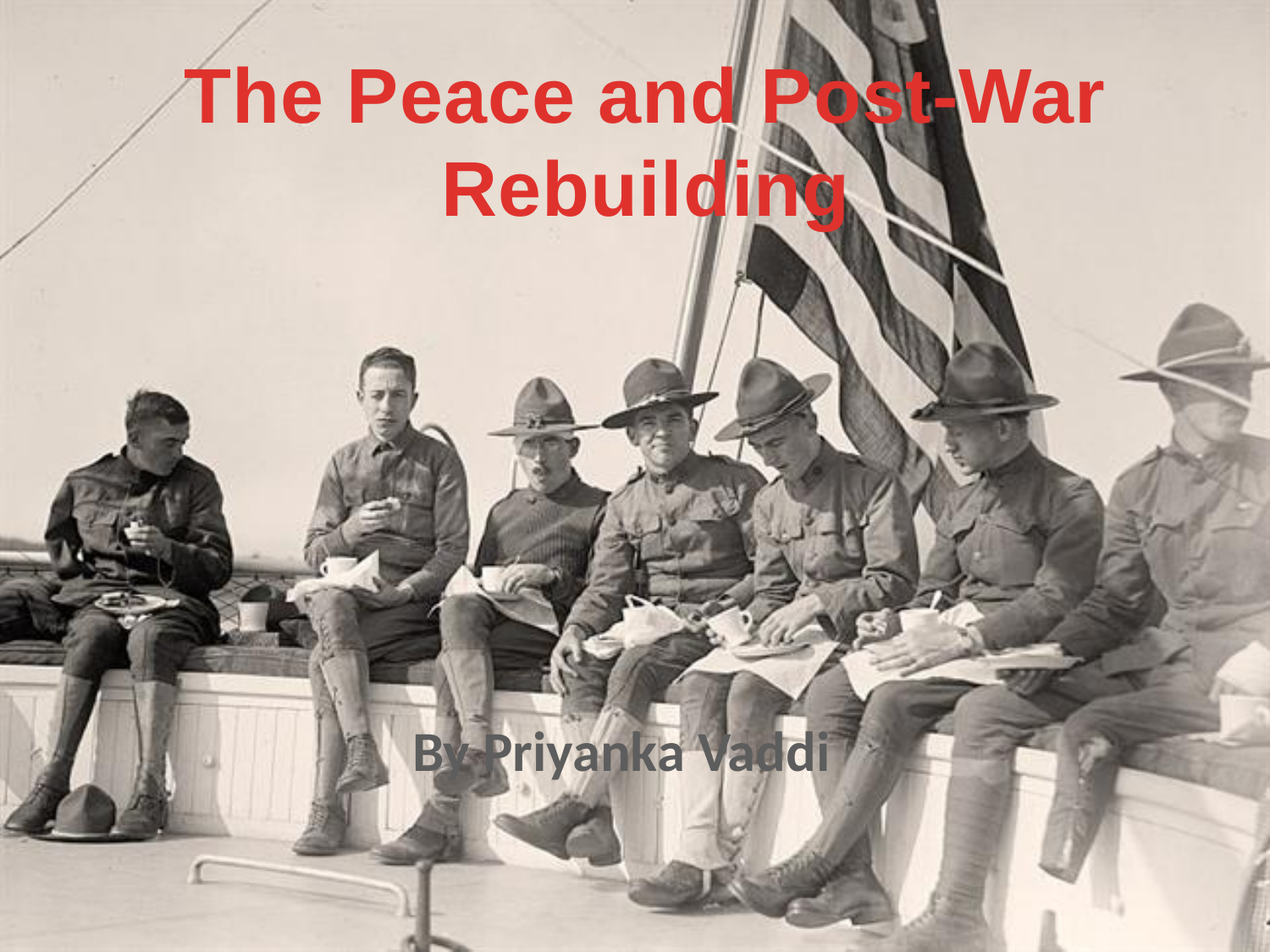

# The Peace and Post-War Rebuilding
By Priyanka Vaddi